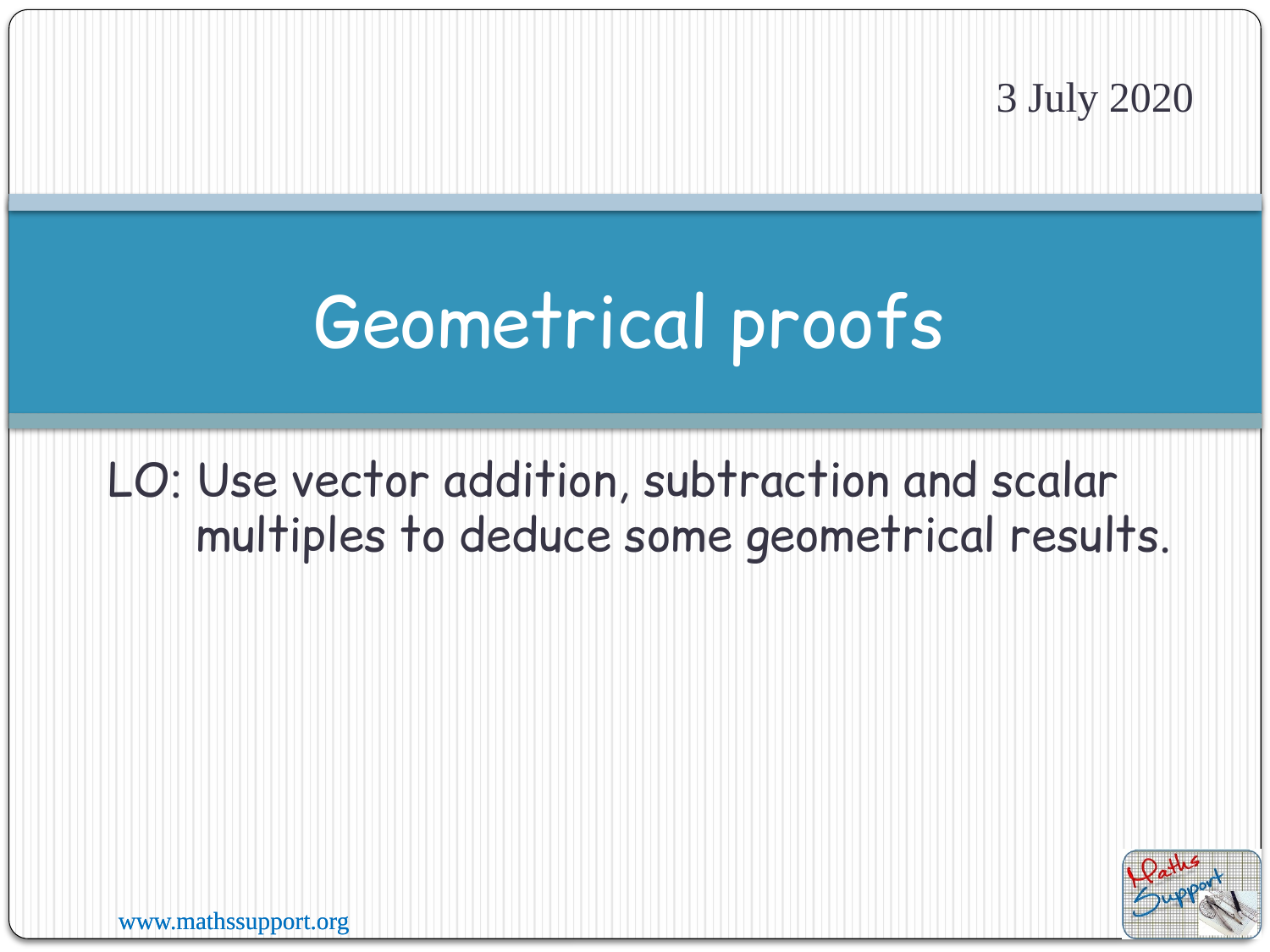

3 July 2020
# Geometrical proofs
LO: Use vector addition, subtraction and scalar multiples to deduce some geometrical results.